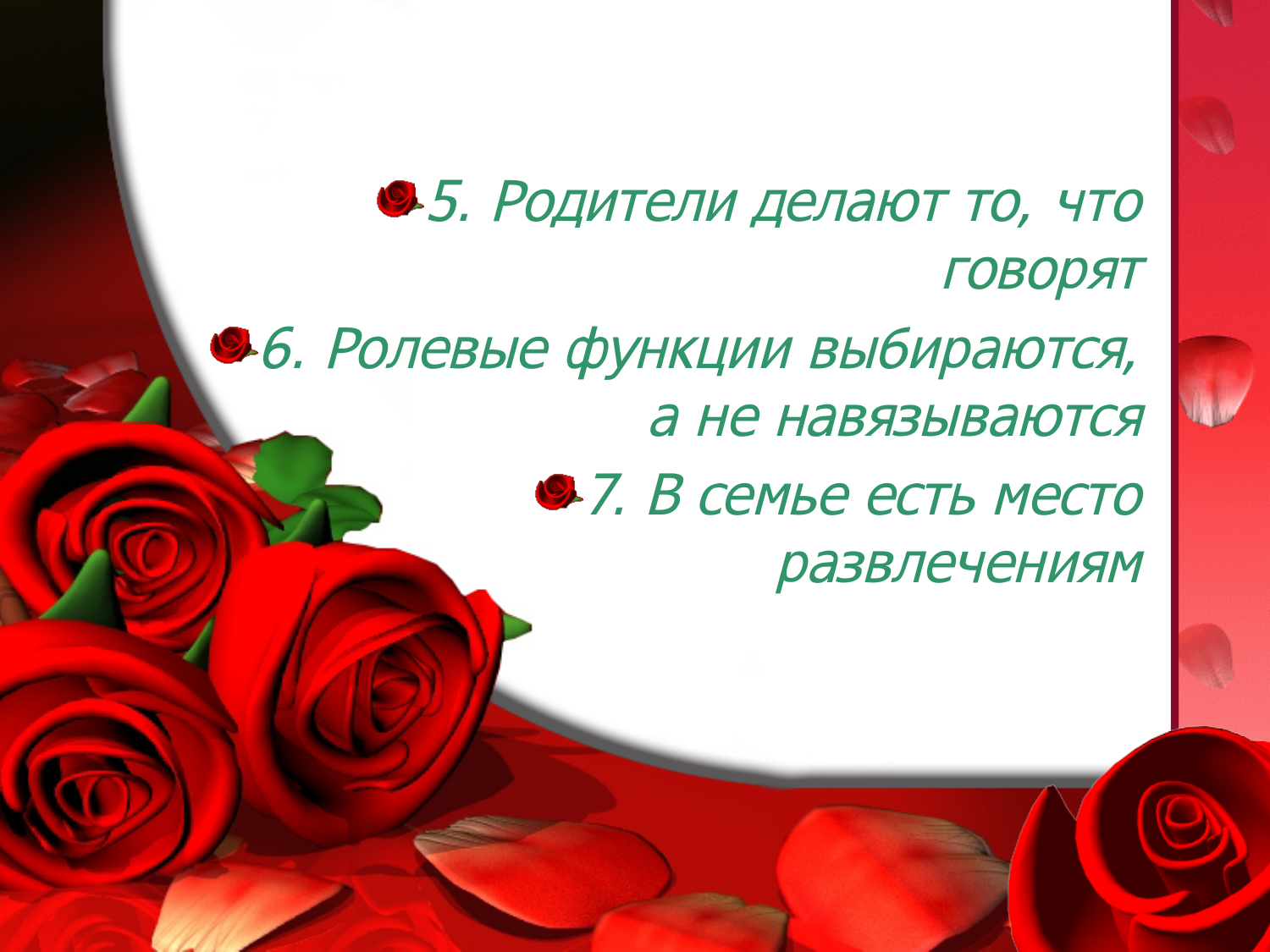

#
5. Родители делают то, что говорят
6. Ролевые функции выбираются, а не навязываются
7. В семье есть место развлечениям